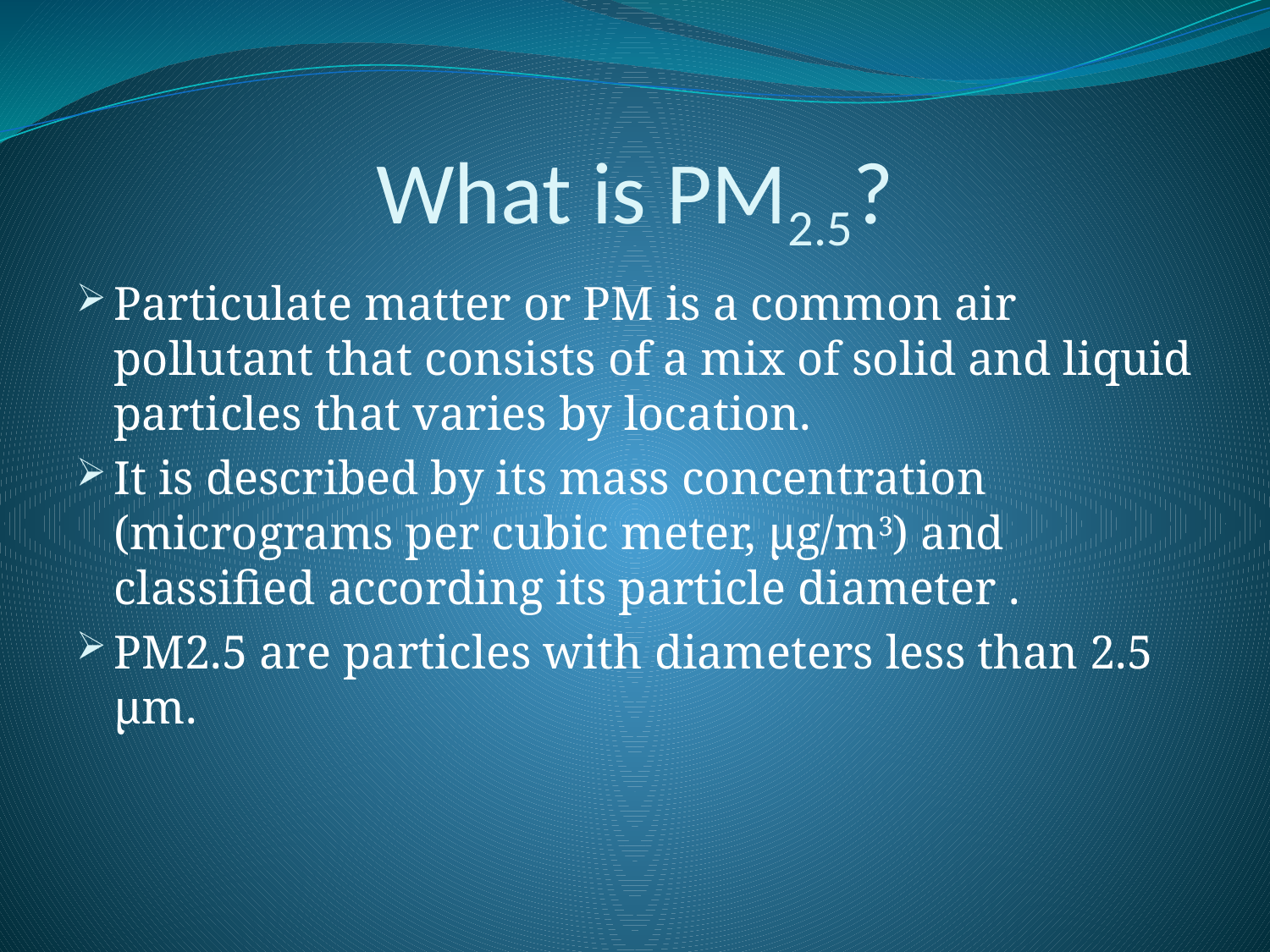

# What is PM2.5?
Particulate matter or PM is a common air pollutant that consists of a mix of solid and liquid particles that varies by location.
It is described by its mass concentration (micrograms per cubic meter, μg/m3) and classified according its particle diameter .
PM2.5 are particles with diameters less than 2.5 μm.